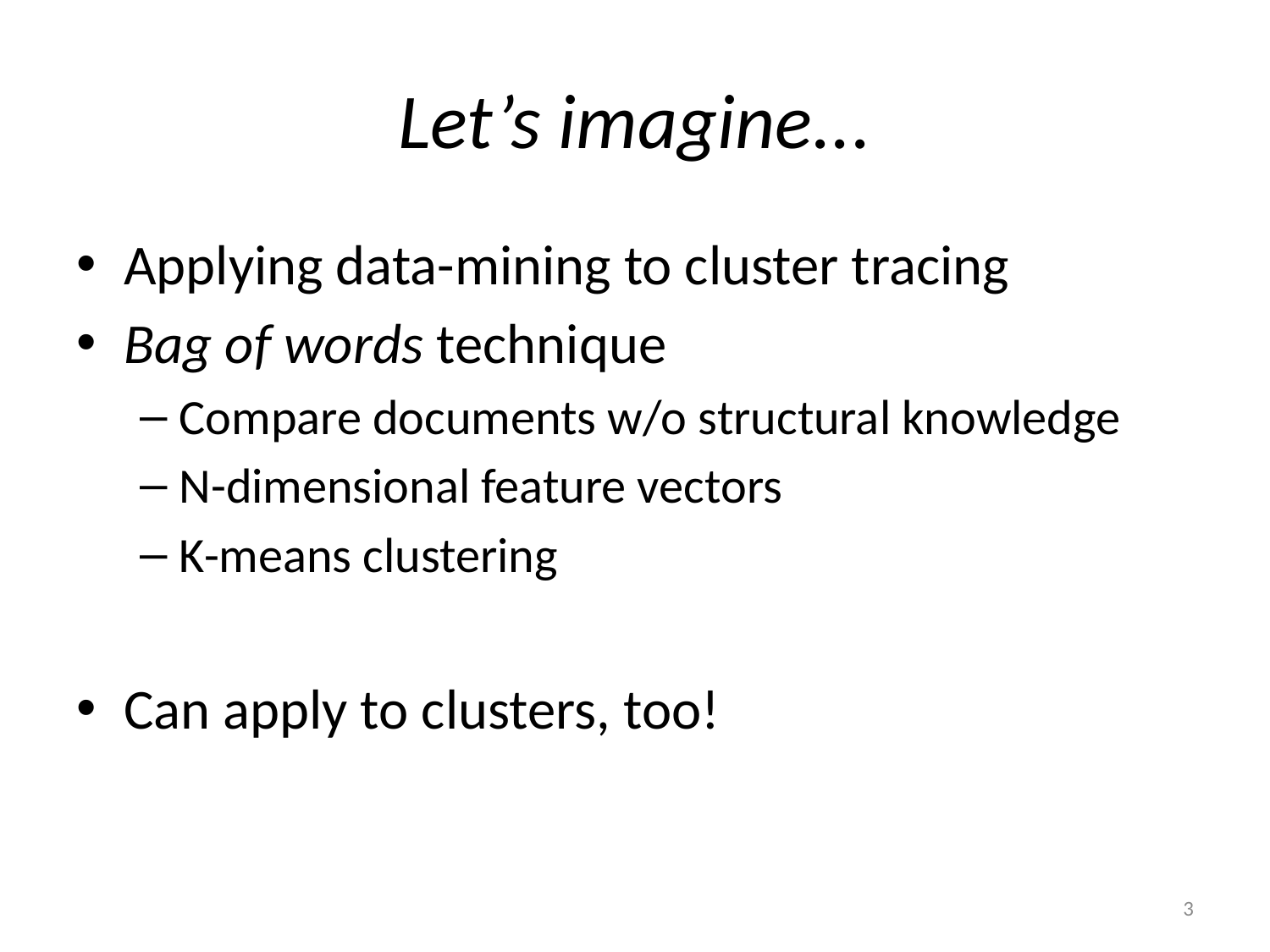

# Let’s imagine...
Applying data-mining to cluster tracing
Bag of words technique
Compare documents w/o structural knowledge
N-dimensional feature vectors
K-means clustering

Can apply to clusters, too!
3